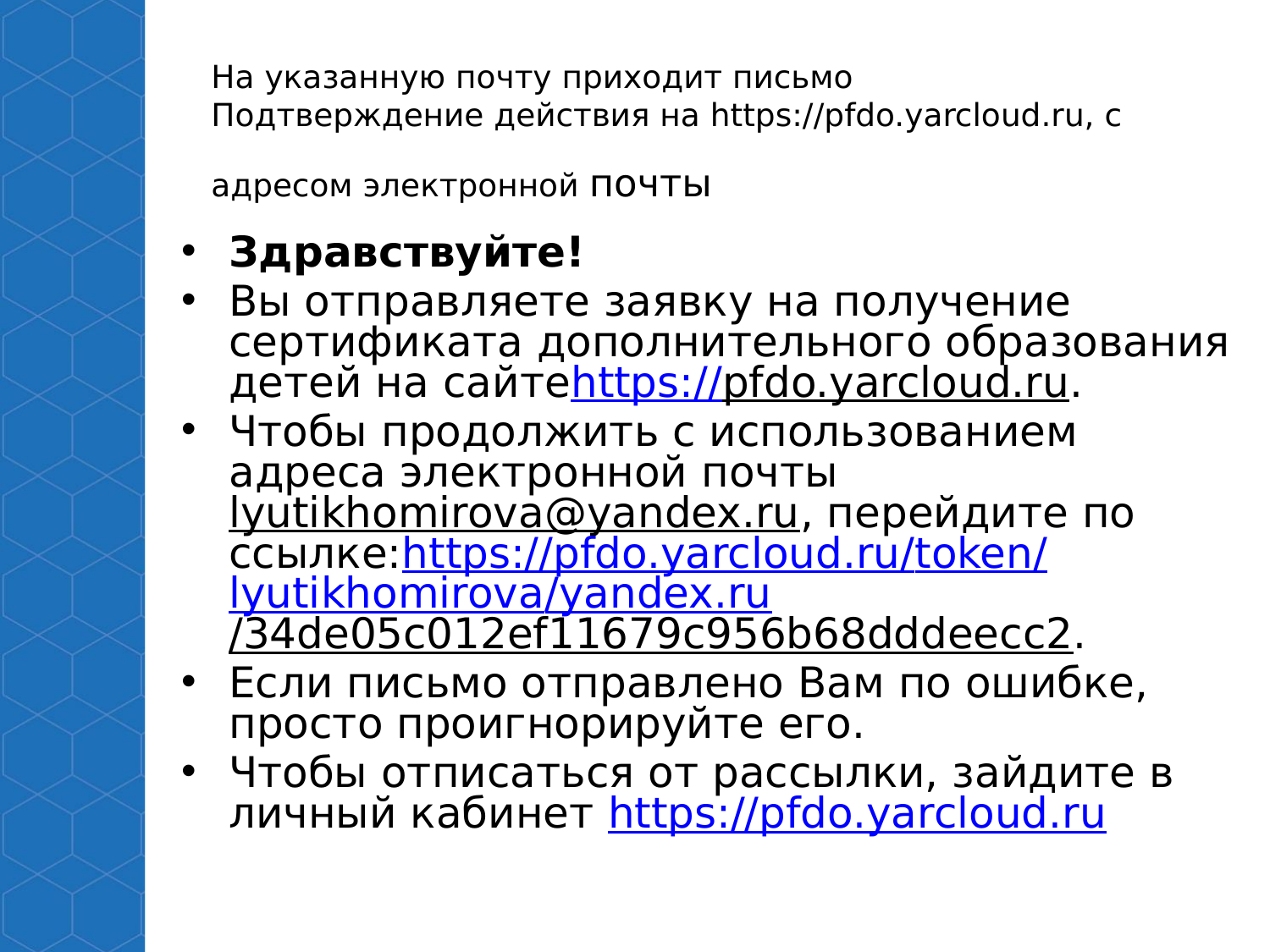

# На указанную почту приходит письмо Подтверждение действия на https://pfdo.yarcloud.ru, с адресом электронной почты
Здравствуйте!
Вы отправляете заявку на получение сертификата дополнительного образования детей на сайтеhttps://pfdo.yarcloud.ru.
Чтобы продолжить с использованием адреса электронной почты lyutikhomirova@yandex.ru, перейдите по ссылке:https://pfdo.yarcloud.ru/token/lyutikhomirova/yandex.ru/34de05c012ef11679c956b68dddeecc2.
Если письмо отправлено Вам по ошибке, просто проигнорируйте его.
Чтобы отписаться от рассылки, зайдите в личный кабинет https://pfdo.yarcloud.ru